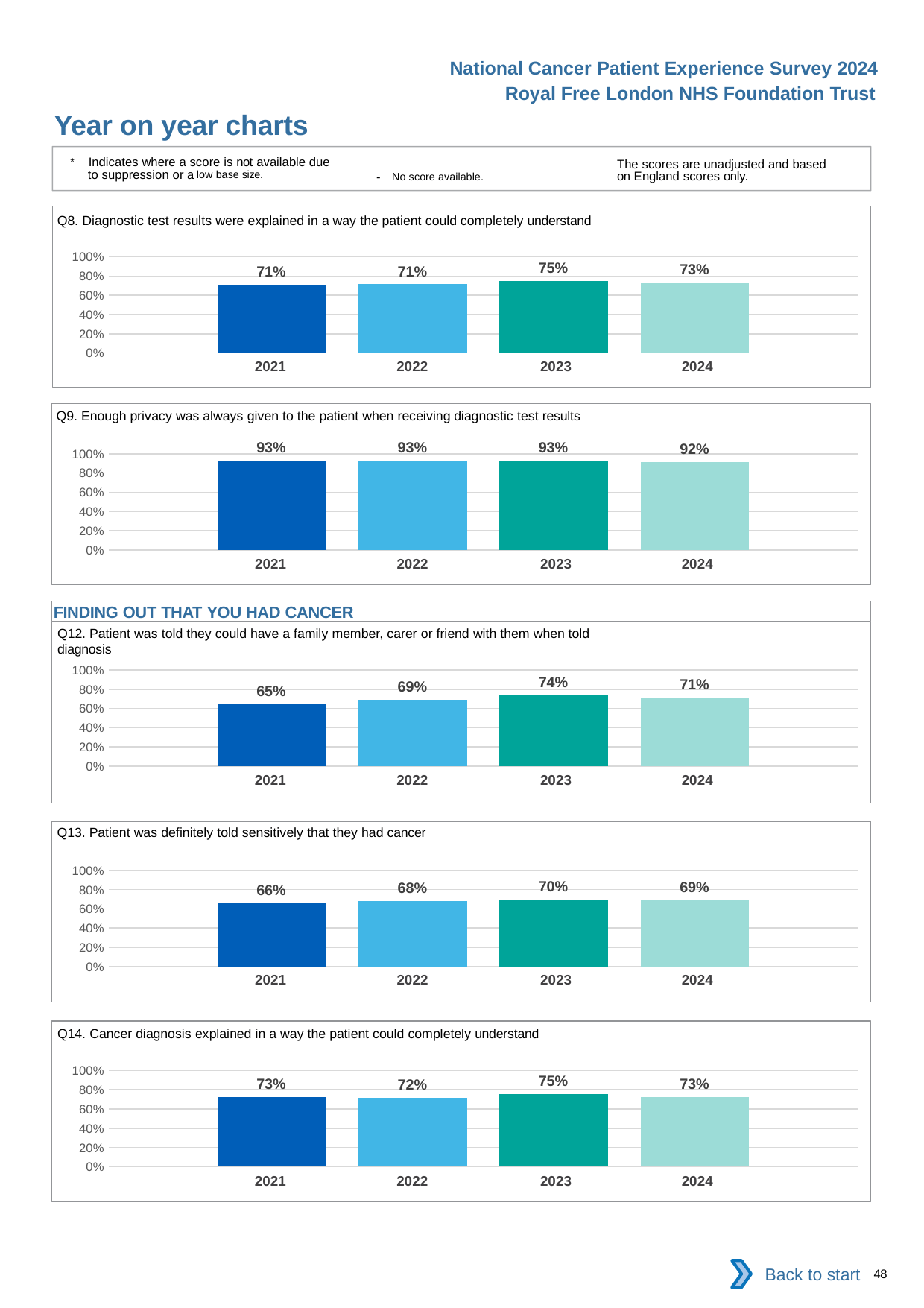

National Cancer Patient Experience Survey 2024
Royal Free London NHS Foundation Trust
Year on year charts

*  Indicates where a score is not available due to suppression or a low base size.
The scores are unadjusted and based on England scores only.
- No score available.
Q8. Diagnostic test results were explained in a way the patient could completely understand

### Chart

| Category | 2021 | 2022 | 2023 | 2024 |
|---|---|---|---|---|
| Category 1 | 0.7087542 | 0.7137331 | 0.7473868 | 0.7288401 |
| 2021 | 2022 | 2023 | 2024 |
| --- | --- | --- | --- |
Q9. Enough privacy was always given to the patient when receiving diagnostic test results

### Chart

| Category | 2021 | 2022 | 2023 | 2024 |
|---|---|---|---|---|
| Category 1 | 0.9262436 | 0.9284333 | 0.9260563 | 0.9153605 |
| 2021 | 2022 | 2023 | 2024 |
| --- | --- | --- | --- |
FINDING OUT THAT YOU HAD CANCER
Q12. Patient was told they could have a family member, carer or friend with them when told diagnosis

### Chart

| Category | 2021 | 2022 | 2023 | 2024 |
|---|---|---|---|---|
| Category 1 | 0.6451613 | 0.6882453 | 0.7352472 | 0.713246 |
| 2021 | 2022 | 2023 | 2024 |
| --- | --- | --- | --- |
Q13. Patient was definitely told sensitively that they had cancer

### Chart

| Category | 2021 | 2022 | 2023 | 2024 |
|---|---|---|---|---|
| Category 1 | 0.6616438 | 0.6796875 | 0.7 | 0.6890646 |
| 2021 | 2022 | 2023 | 2024 |
| --- | --- | --- | --- |
Q14. Cancer diagnosis explained in a way the patient could completely understand

### Chart

| Category | 2021 | 2022 | 2023 | 2024 |
|---|---|---|---|---|
| Category 1 | 0.7264022 | 0.7200622 | 0.7518142 | 0.7253614 |
| 2021 | 2022 | 2023 | 2024 |
| --- | --- | --- | --- |
Back to start

48